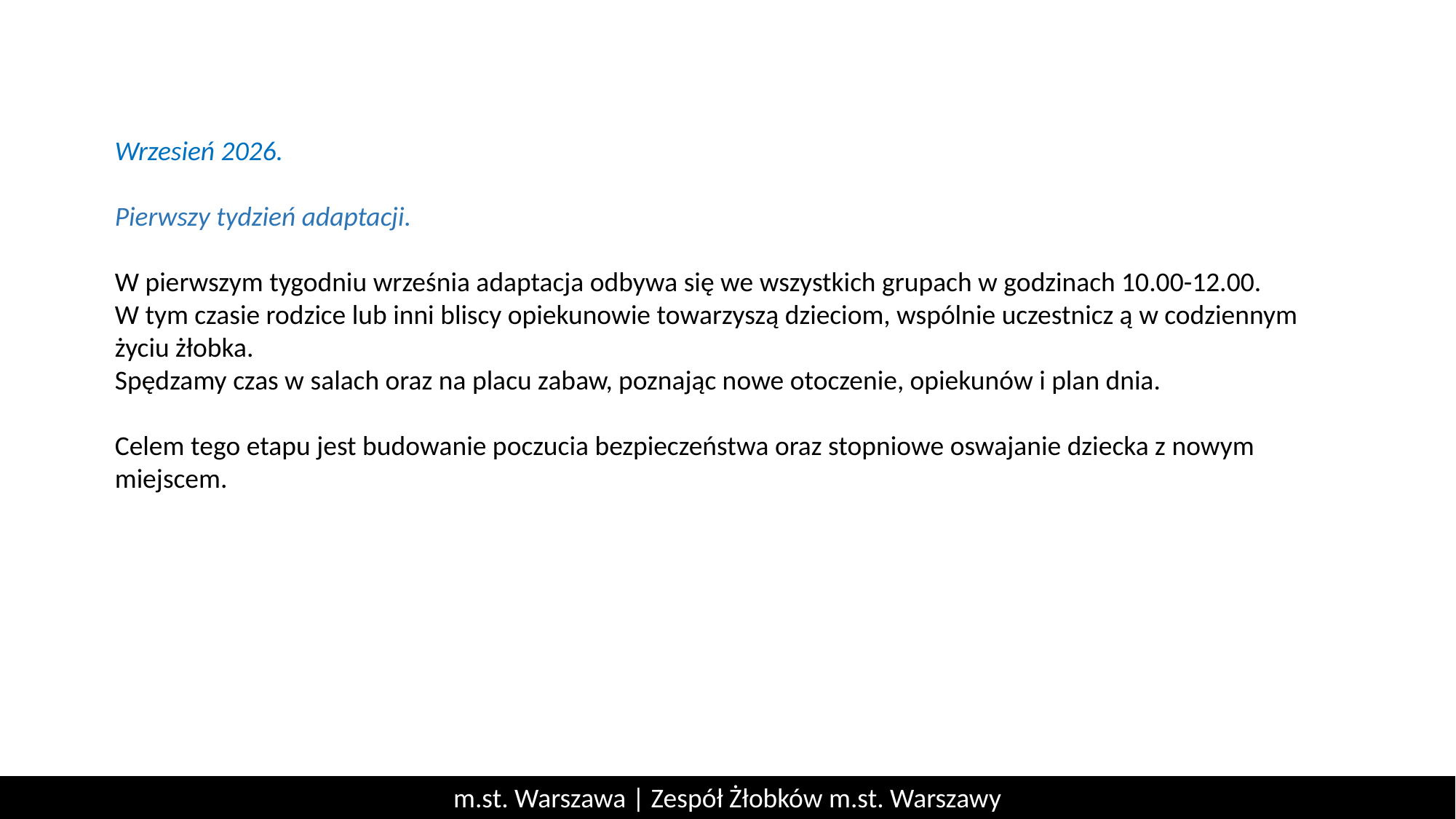

Wrzesień 2026.

Pierwszy tydzień adaptacji.

W pierwszym tygodniu września adaptacja odbywa się we wszystkich grupach w godzinach 10.00-12.00.
W tym czasie rodzice lub inni bliscy opiekunowie towarzyszą dzieciom, wspólnie uczestnicz ą w codziennym życiu żłobka.
Spędzamy czas w salach oraz na placu zabaw, poznając nowe otoczenie, opiekunów i plan dnia.

Celem tego etapu jest budowanie poczucia bezpieczeństwa oraz stopniowe oswajanie dziecka z nowym miejscem.

m.st. Warszawa | Zespół Żłobków m.st. Warszawy